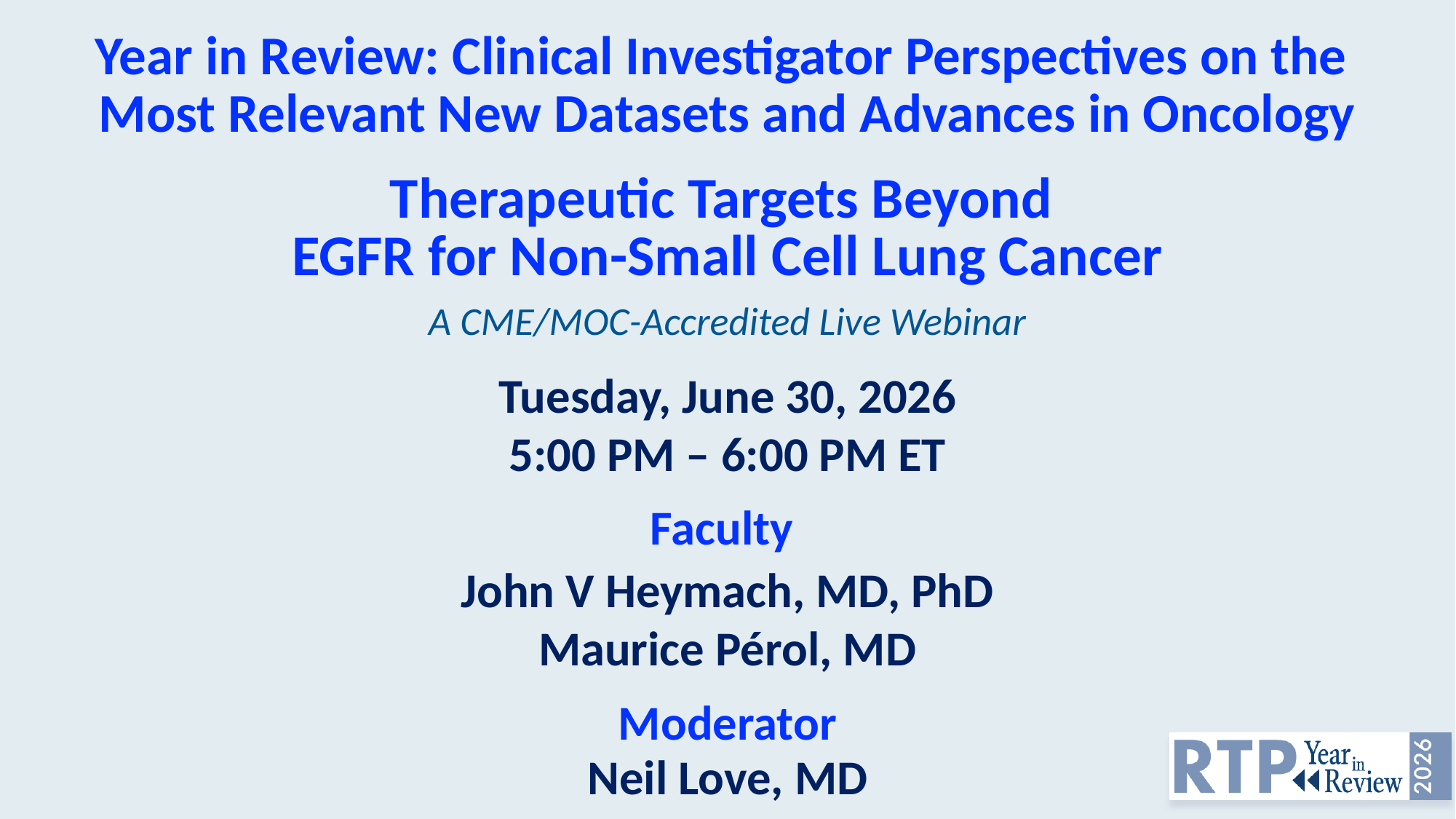

# Year in Review: Clinical Investigator Perspectives on the Most Relevant New Datasets and Advances in Oncology
Therapeutic Targets Beyond
EGFR for Non-Small Cell Lung Cancer
A CME/MOC-Accredited Live Webinar
Tuesday, June 30, 2026
5:00 PM – 6:00 PM ET
Faculty
John V Heymach, MD, PhD
Maurice Pérol, MD
Moderator
Neil Love, MD